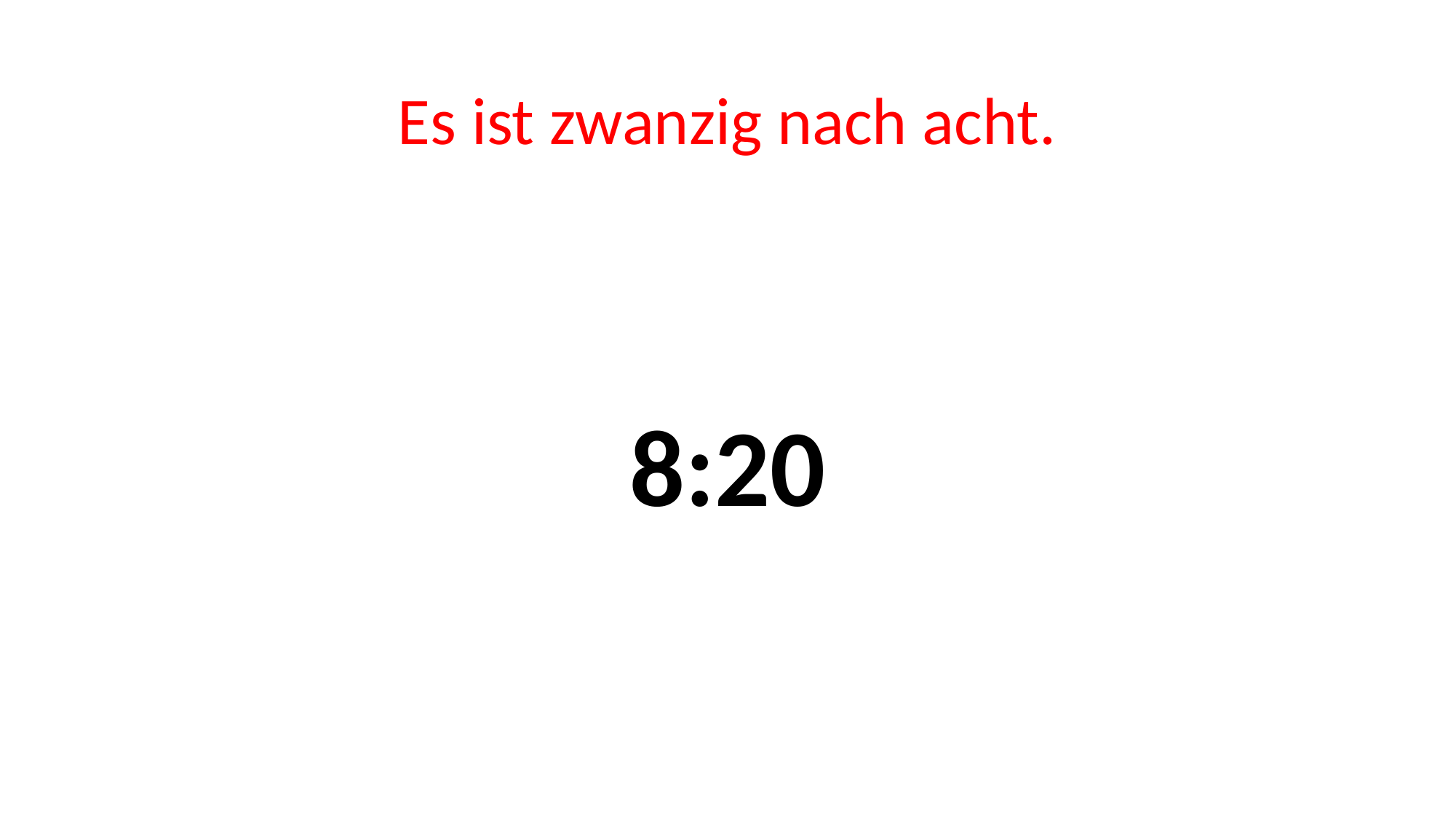

# Es ist zwanzig nach acht.

8:20